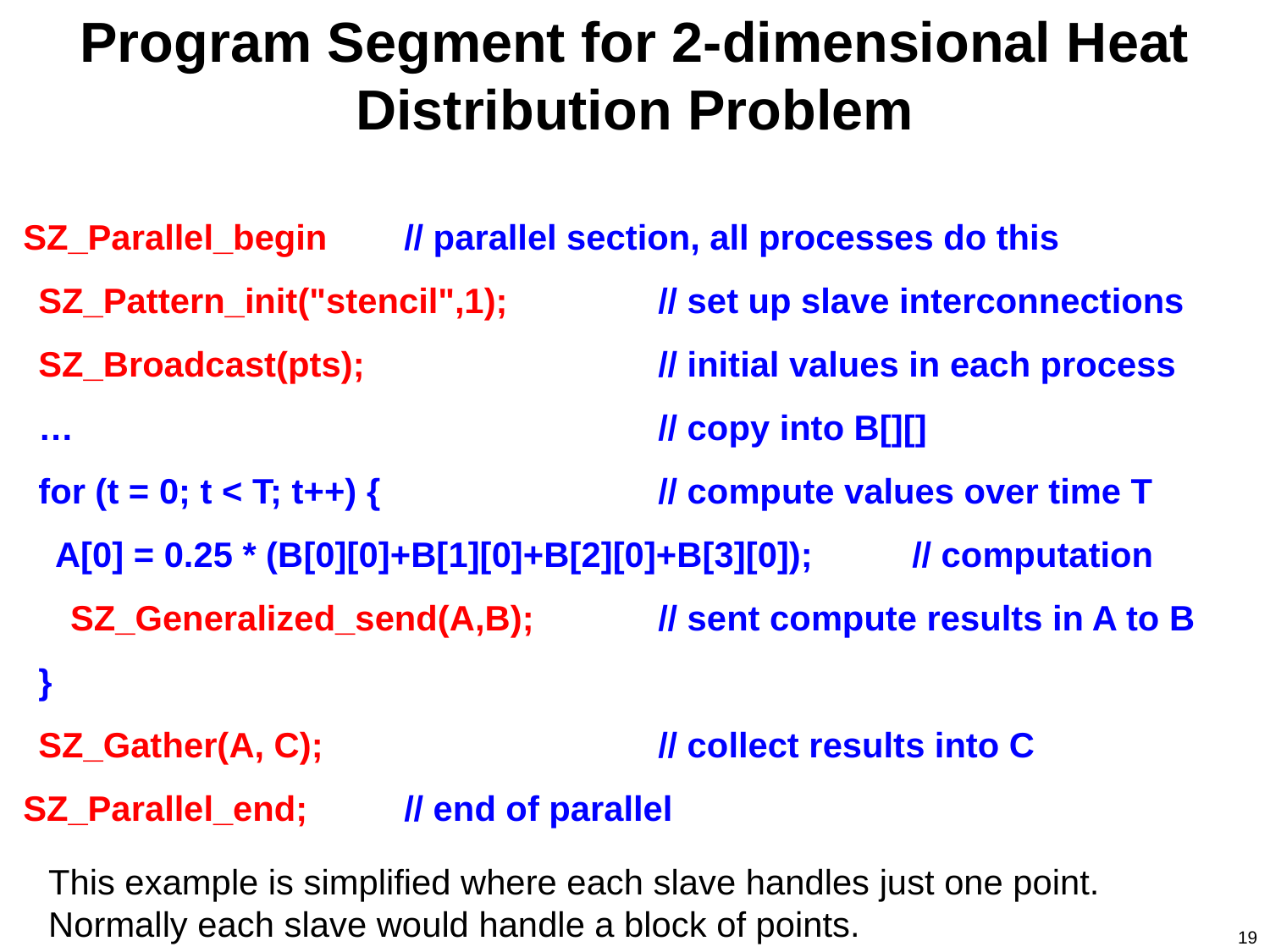

Program Segment for 2-dimensional Heat Distribution Problem
SZ_Parallel_begin	// parallel section, all processes do this
	SZ_Pattern_init("stencil",1);		// set up slave interconnections
	SZ_Broadcast(pts);			// initial values in each process
	…									// copy into B[][]
	for (t = 0; t < T; t++) {			// compute values over time T
		A[0] = 0.25 * (B[0][0]+B[1][0]+B[2][0]+B[3][0]);	// computation
	   	SZ_Generalized_send(A,B); 	// sent compute results in A to B
	}
	SZ_Gather(A, C);			// collect results into C
SZ_Parallel_end;	// end of parallel
This example is simplified where each slave handles just one point.
Normally each slave would handle a block of points.
19